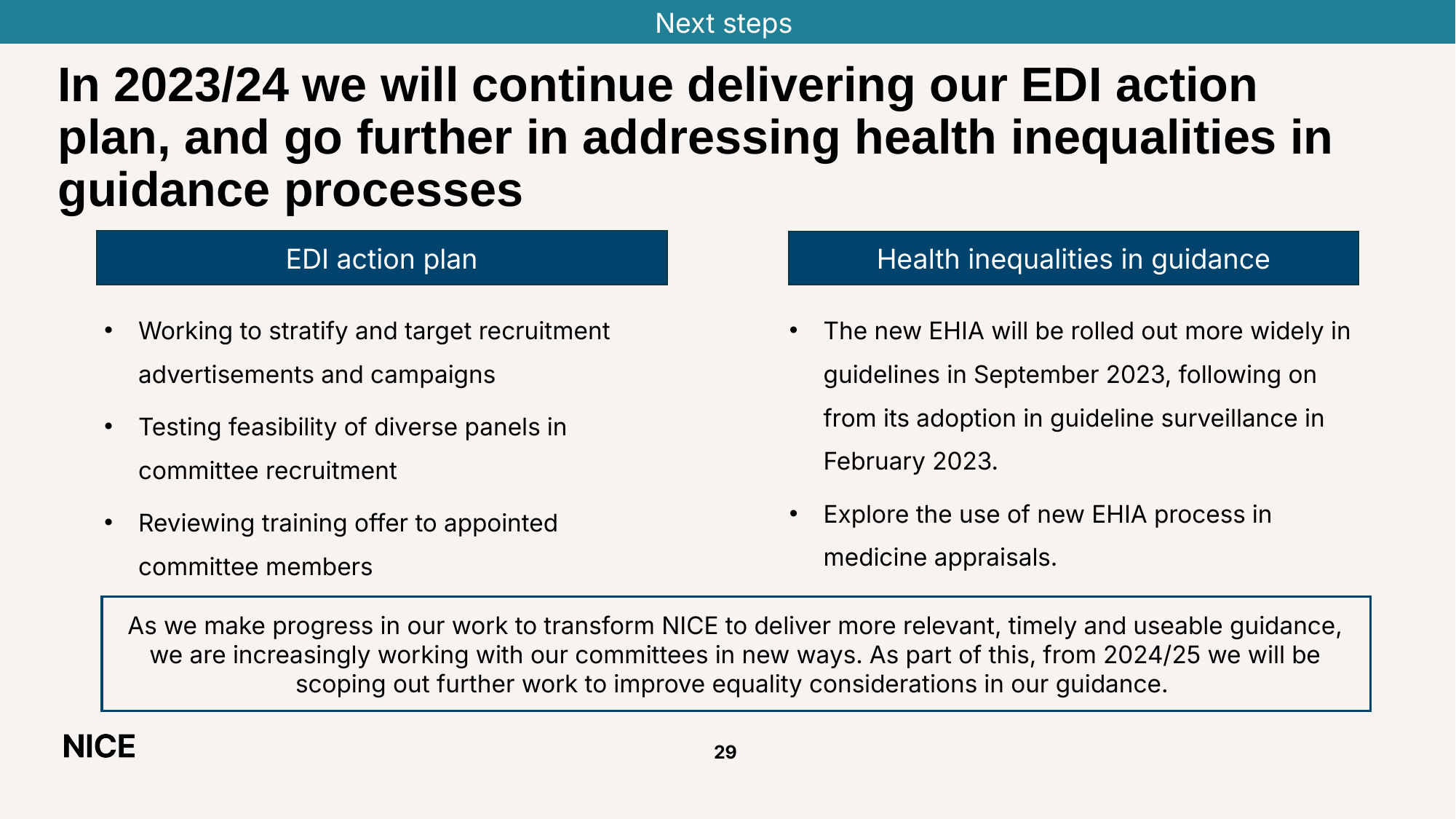

Next steps
# In 2023/24 we will continue delivering our EDI action plan, and go further in addressing health inequalities in guidance processes
EDI action plan
Health inequalities in guidance
The new EHIA will be rolled out more widely in guidelines in September 2023, following on from its adoption in guideline surveillance in February 2023.
Explore the use of new EHIA process in medicine appraisals.
Working to stratify and target recruitment advertisements and campaigns
Testing feasibility of diverse panels in committee recruitment
Reviewing training offer to appointed committee members
As we make progress in our work to transform NICE to deliver more relevant, timely and useable guidance, we are increasingly working with our committees in new ways. As part of this, from 2024/25 we will be scoping out further work to improve equality considerations in our guidance.